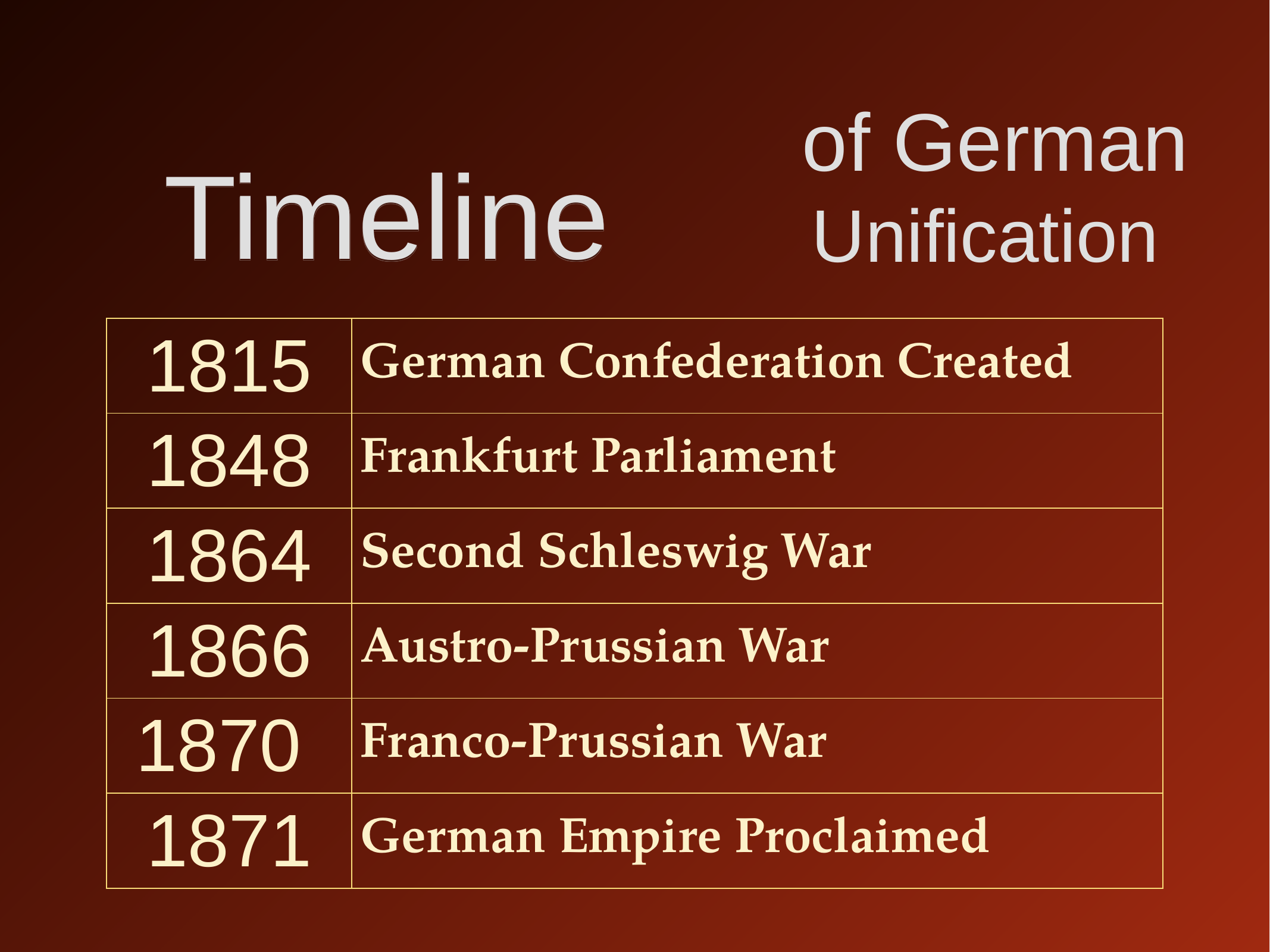

# Timeline
of German Unification
| 1815 | German Confederation Created |
| --- | --- |
| 1848 | Frankfurt Parliament |
| 1864 | Second Schleswig War |
| 1866 | Austro-Prussian War |
| 1870 | Franco-Prussian War |
| 1871 | German Empire Proclaimed |